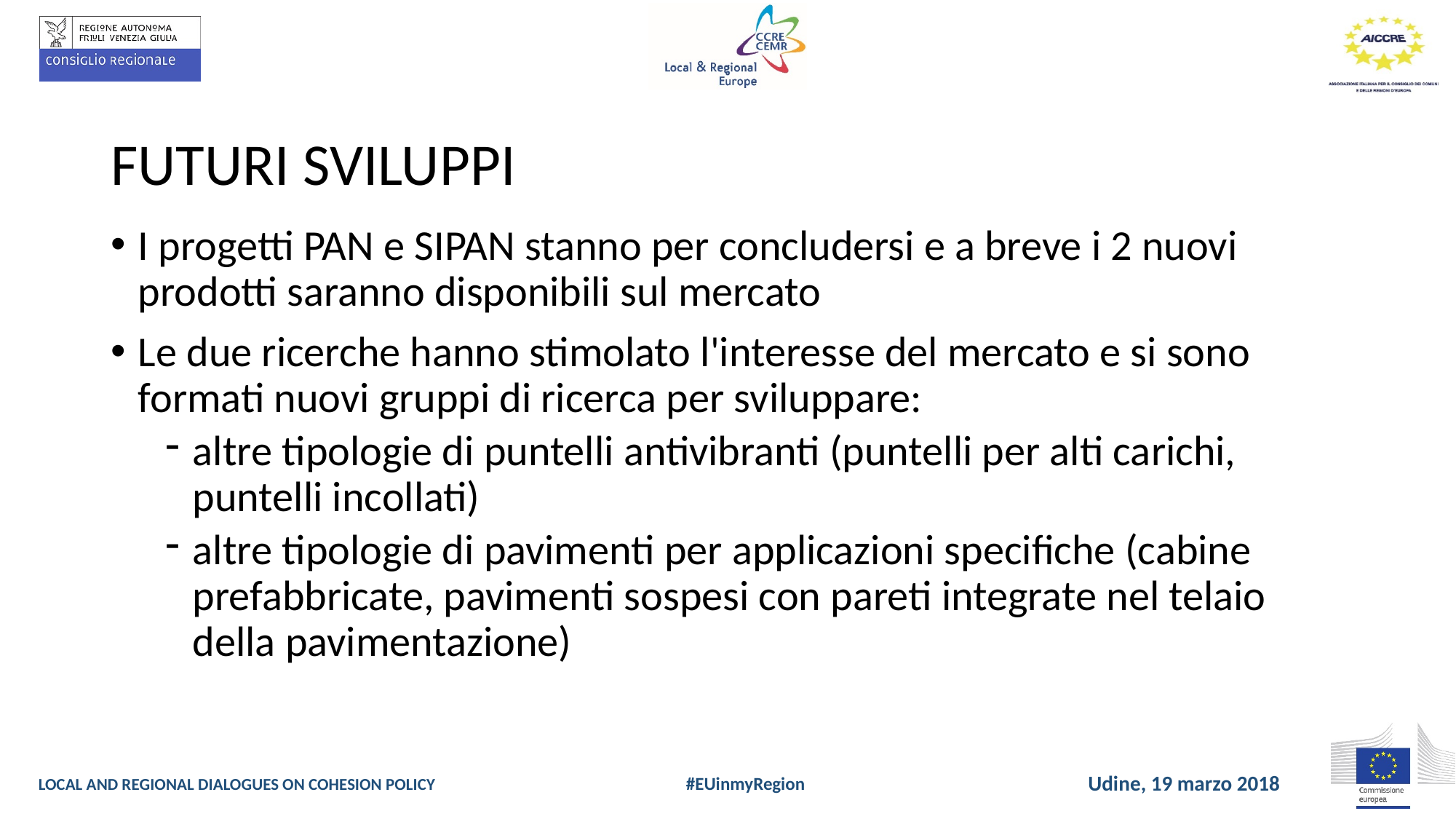

# FUTURI SVILUPPI
I progetti PAN e SIPAN stanno per concludersi e a breve i 2 nuovi prodotti saranno disponibili sul mercato
Le due ricerche hanno stimolato l'interesse del mercato e si sono formati nuovi gruppi di ricerca per sviluppare:
altre tipologie di puntelli antivibranti (puntelli per alti carichi, puntelli incollati)
altre tipologie di pavimenti per applicazioni specifiche (cabine prefabbricate, pavimenti sospesi con pareti integrate nel telaio della pavimentazione)